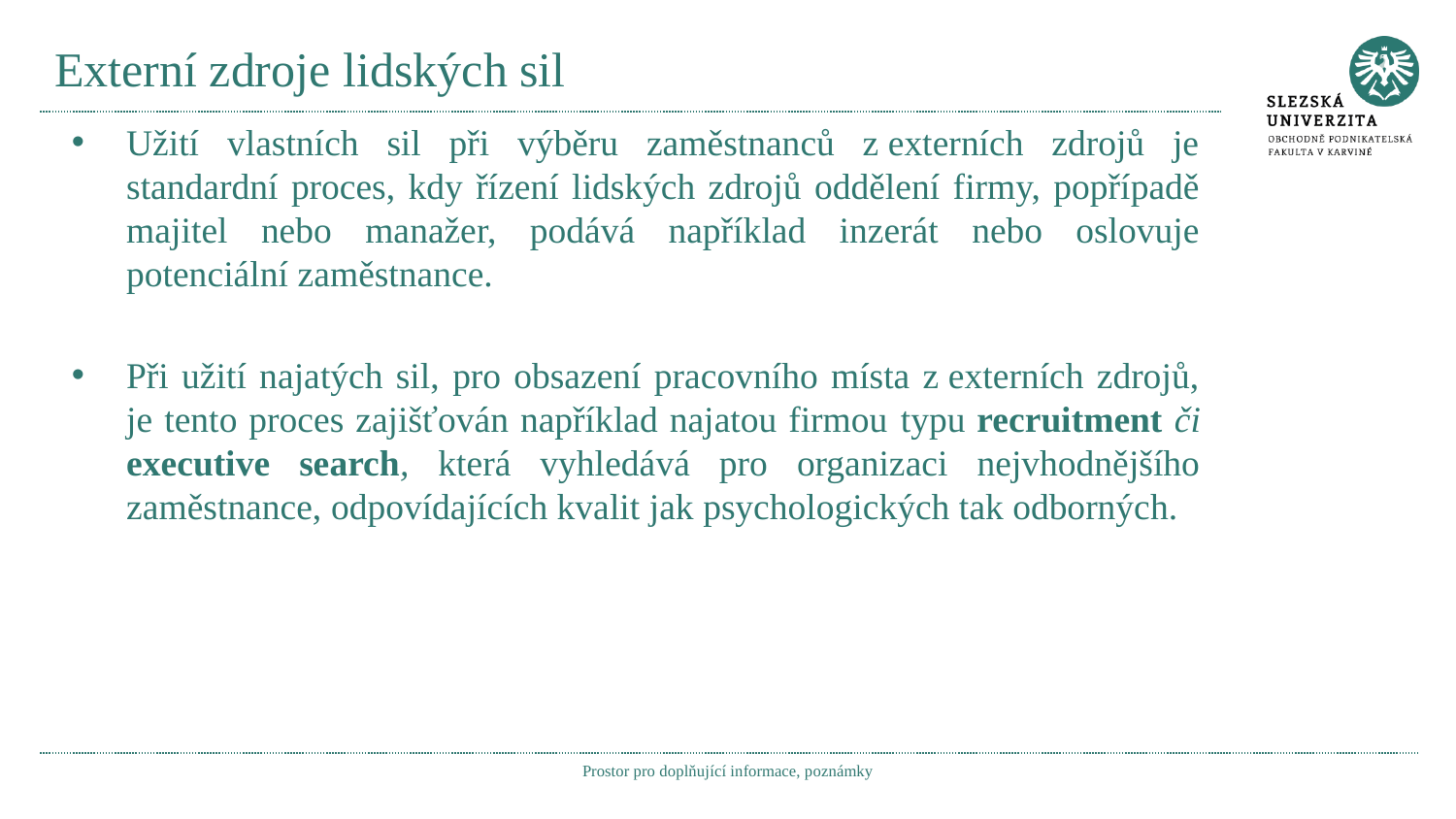

# Externí zdroje lidských sil
Užití vlastních sil při výběru zaměstnanců z externích zdrojů je standardní proces, kdy řízení lidských zdrojů oddělení firmy, popřípadě majitel nebo manažer, podává například inzerát nebo oslovuje potenciální zaměstnance.

Při užití najatých sil, pro obsazení pracovního místa z externích zdrojů, je tento proces zajišťován například najatou firmou typu recruitment či executive search, která vyhledává pro organizaci nejvhodnějšího zaměstnance, odpovídajících kvalit jak psychologických tak odborných.

Prostor pro doplňující informace, poznámky